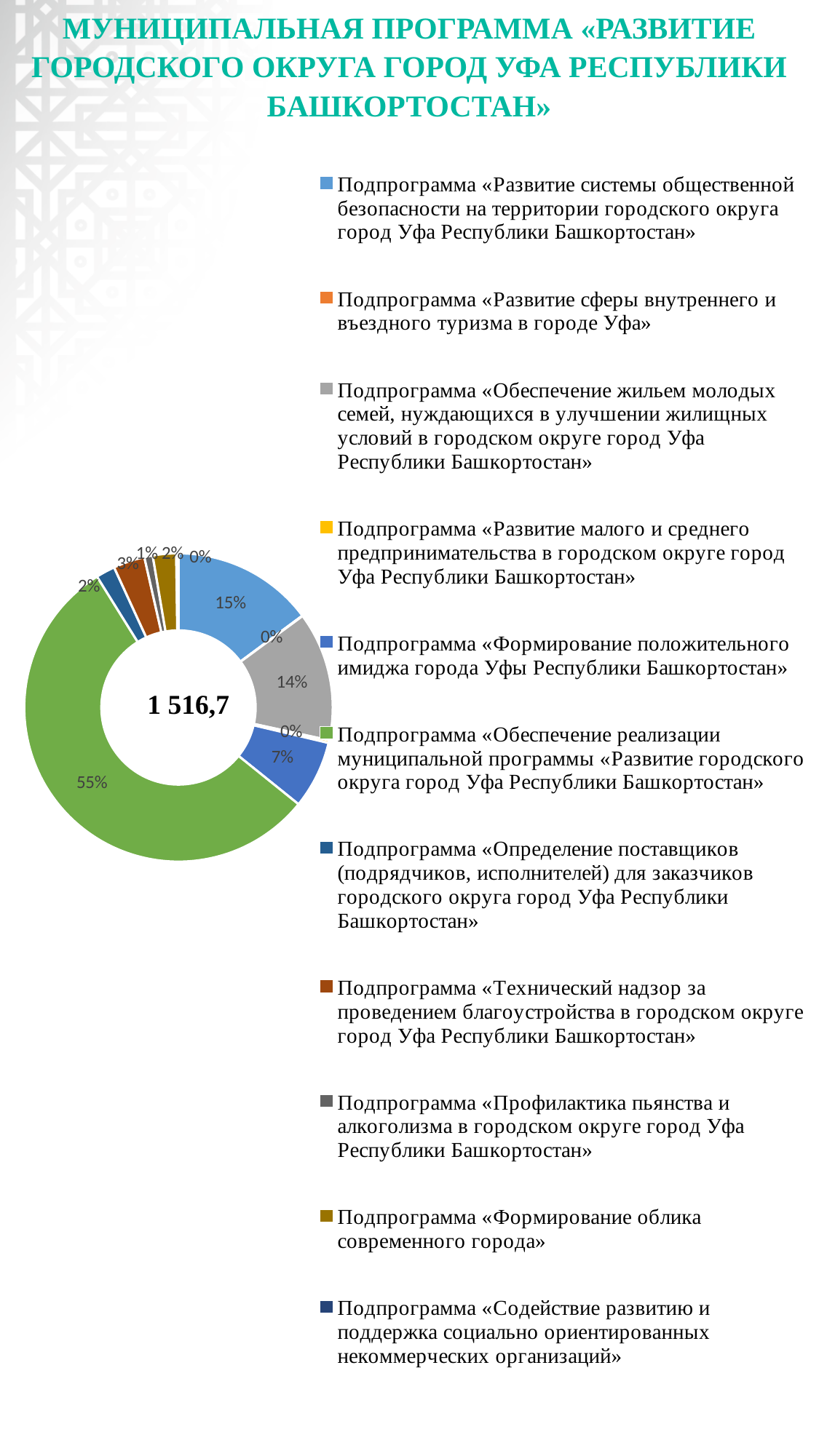

# МУНИЦИПАЛЬНАЯ ПРОГРАММА «РАЗВИТИЕ ГОРОДСКОГО ОКРУГА ГОРОД УФА РЕСПУБЛИКИ БАШКОРТОСТАН»

### Chart

| Category | Столбец1 |
|---|---|
| Подпрограмма «Развитие системы общественной безопасности на территории городского округа город Уфа Республики Башкортостан» | 225.1 |
| Подпрограмма «Развитие сферы внутреннего и въездного туризма в городе Уфа» | 0.7 |
| Подпрограмма «Обеспечение жильем молодых семей, нуждающихся в улучшении жилищных условий в городском округе город Уфа Республики Башкортостан» | 205.2 |
| Подпрограмма «Развитие малого и среднего предпринимательства в городском округе город Уфа Республики Башкортостан» | 4.3 |
| Подпрограмма «Формирование положительного имиджа города Уфы Республики Башкортостан» | 107.7 |
| Подпрограмма «Обеспечение реализации муниципальной программы «Развитие городского округа город Уфа Республики Башкортостан» | 839.4 |
| Подпрограмма «Определение поставщиков (подрядчиков, исполнителей) для заказчиков городского округа город Уфа Республики Башкортостан» | 30.4 |
| Подпрограмма «Технический надзор за проведением благоустройства в городском округе город Уфа Республики Башкортостан» | 50.0 |
| Подпрограмма «Профилактика пьянства и алкоголизма в городском округе город Уфа Республики Башкортостан» | 13.3 |
| Подпрограмма «Формирование облика современного города» | 37.1 |
| Подпрограмма «Содействие развитию и поддержка социально ориентированных некоммерческих организаций» | 3.5 |
1 516,7